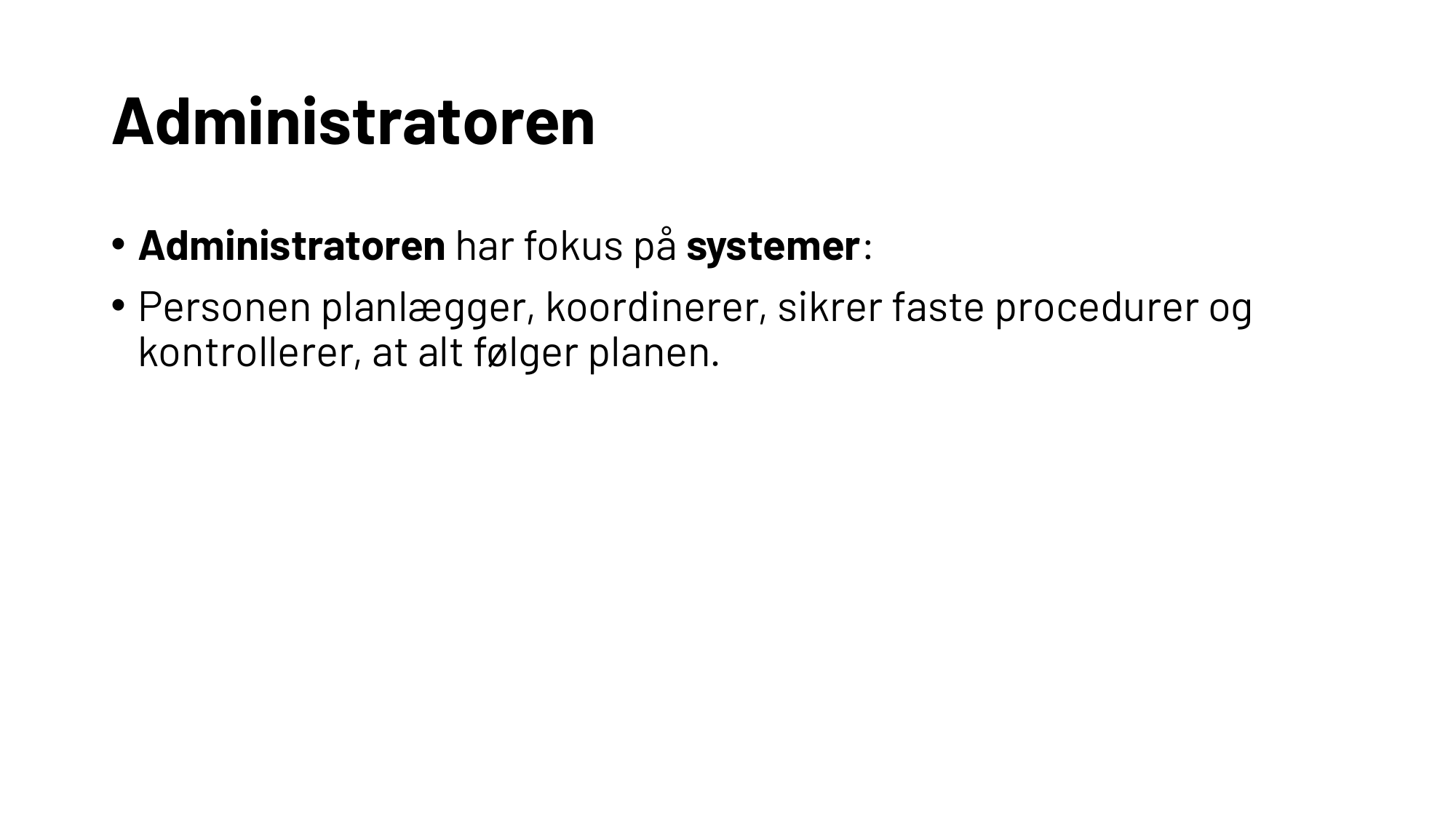

# Administratoren
Administratoren har fokus på systemer:
Personen planlægger, koordinerer, sikrer faste procedurer og kontrollerer, at alt følger planen.